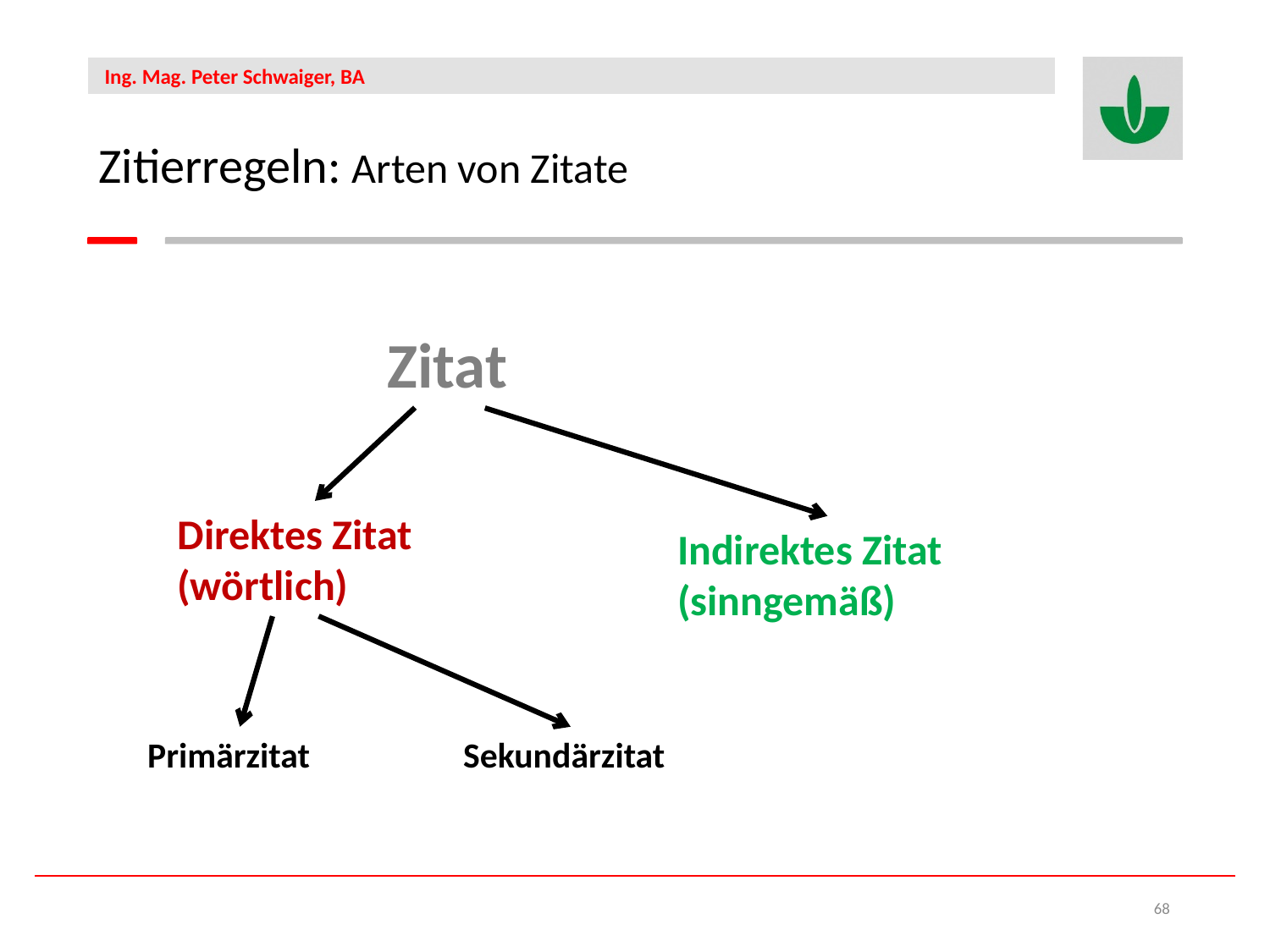

Zitierregeln: Arten von Zitate

Zitat
Direktes Zitat
(wörtlich)
Indirektes Zitat
(sinngemäß)
Primärzitat
Sekundärzitat

68